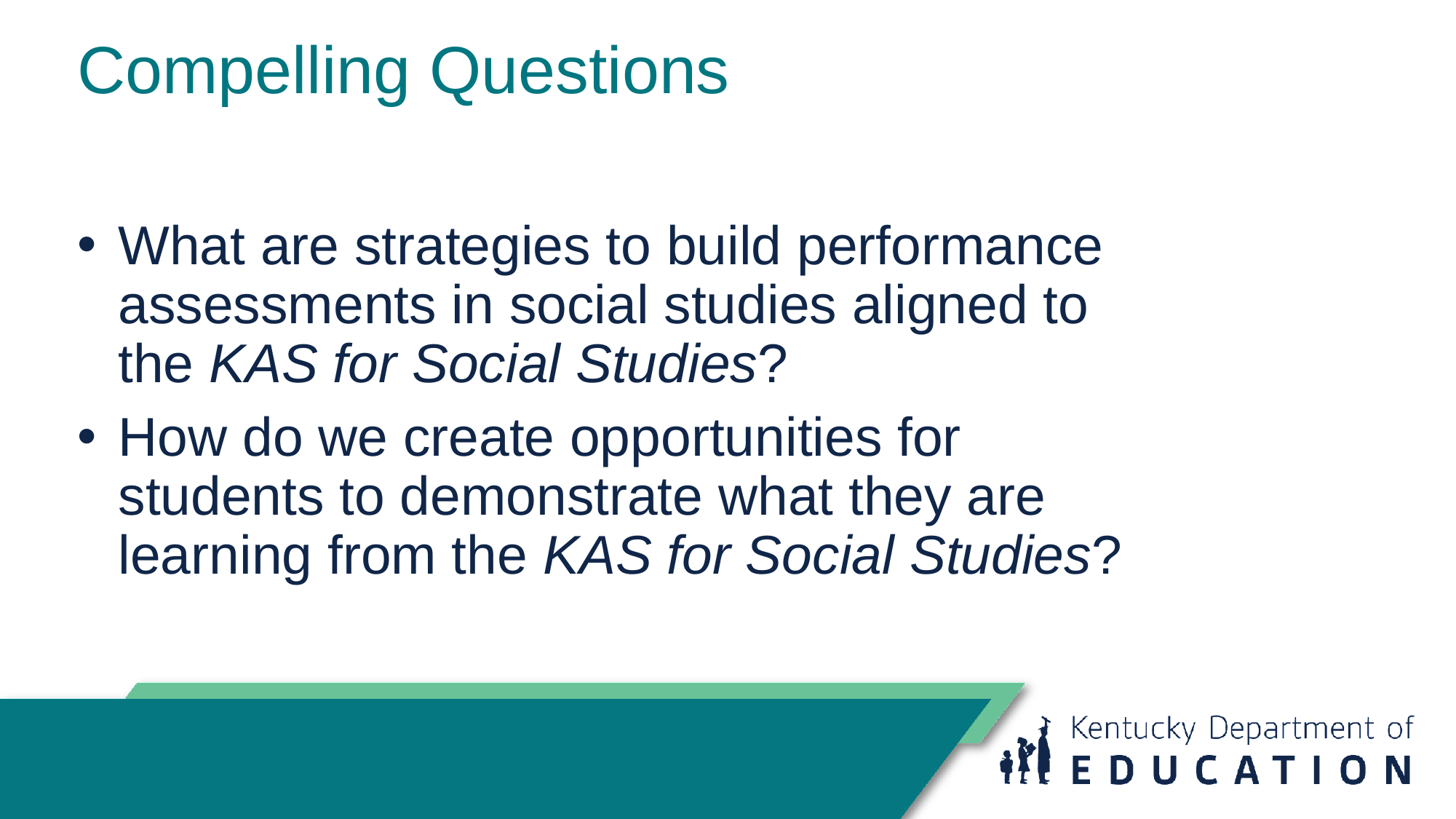

# Compelling Questions
What are strategies to build performance assessments in social studies aligned to the KAS for Social Studies?
How do we create opportunities for students to demonstrate what they are learning from the KAS for Social Studies?